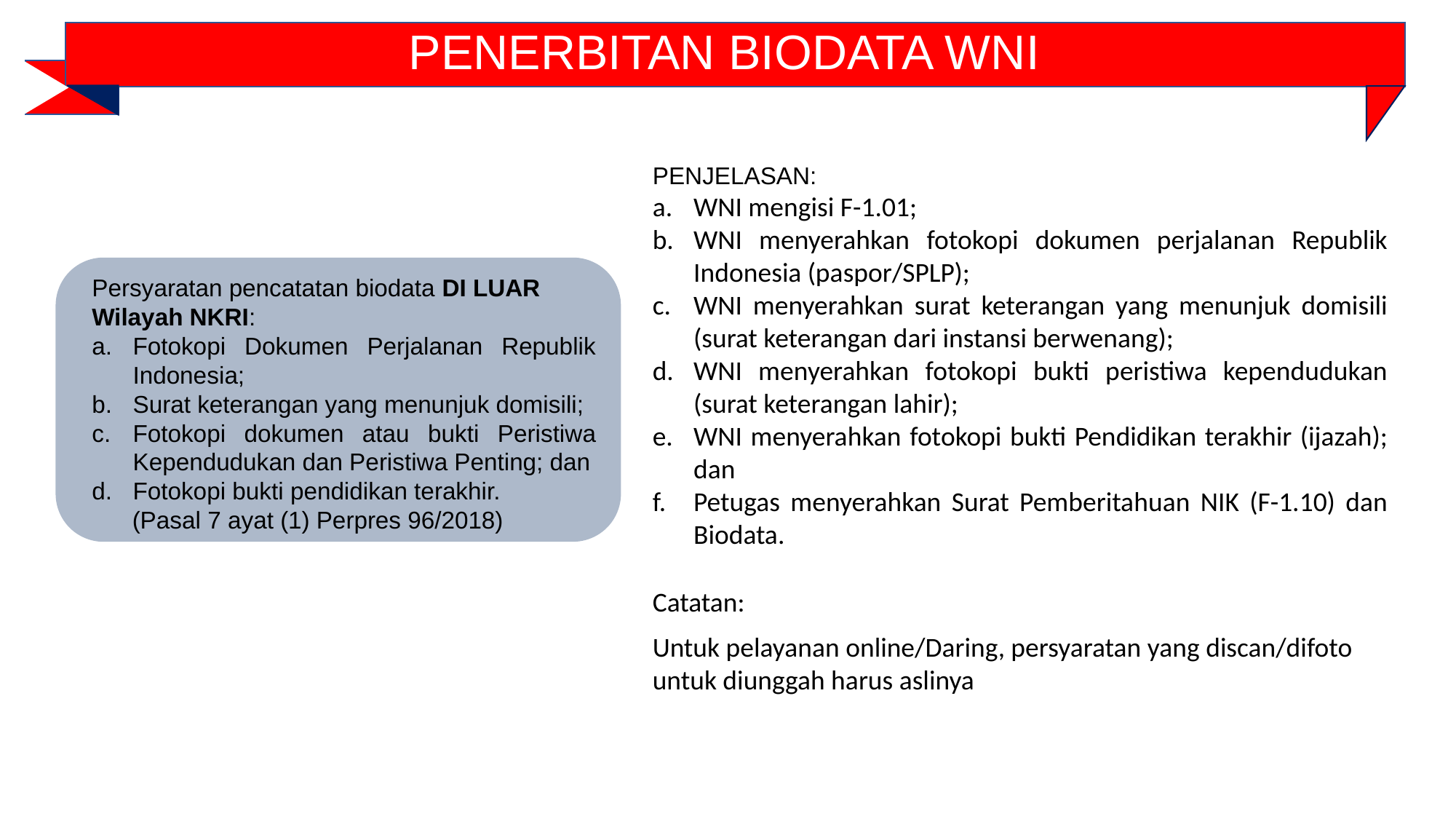

PENERBITAN BIODATA WNI

PENJELASAN:
WNI mengisi F-1.01;
WNI menyerahkan fotokopi dokumen perjalanan Republik Indonesia (paspor/SPLP);
WNI menyerahkan surat keterangan yang menunjuk domisili (surat keterangan dari instansi berwenang);
WNI menyerahkan fotokopi bukti peristiwa kependudukan (surat keterangan lahir);
WNI menyerahkan fotokopi bukti Pendidikan terakhir (ijazah); dan
Petugas menyerahkan Surat Pemberitahuan NIK (F-1.10) dan Biodata.

Catatan:
Untuk pelayanan online/Daring, persyaratan yang discan/difoto untuk diunggah harus aslinya

Persyaratan pencatatan biodata DI LUAR Wilayah NKRI:
Fotokopi Dokumen Perjalanan Republik Indonesia;
Surat keterangan yang menunjuk domisili;
Fotokopi dokumen atau bukti Peristiwa Kependudukan dan Peristiwa Penting; dan
Fotokopi bukti pendidikan terakhir.
      (Pasal 7 ayat (1) Perpres 96/2018)